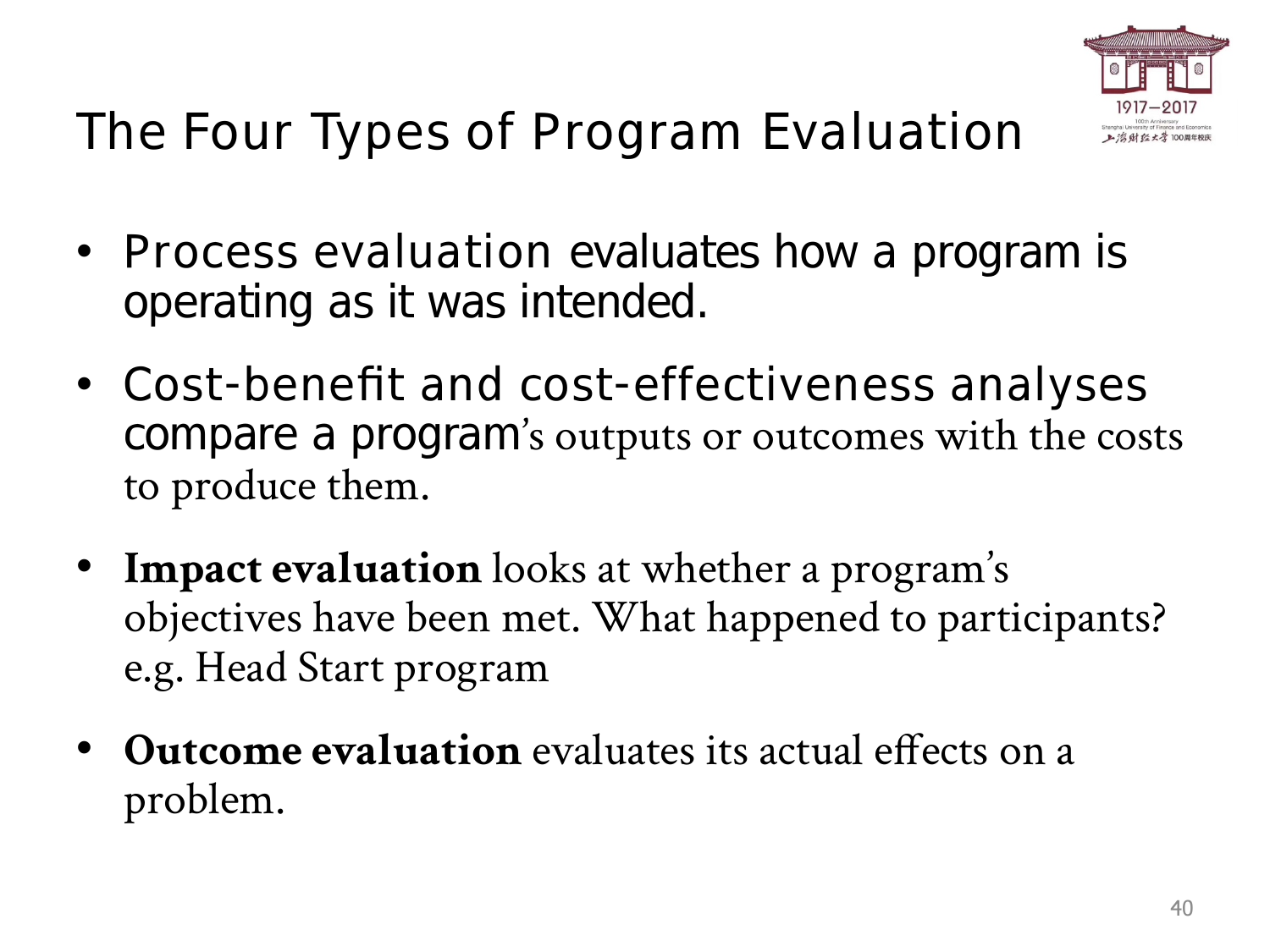

# The Four Types of Program Evaluation
Process evaluation evaluates how a program is operating as it was intended.
Cost-benefit and cost-effectiveness analyses compare a program’s outputs or outcomes with the costs to produce them.
Impact evaluation looks at whether a program’s objectives have been met. What happened to participants? e.g. Head Start program
Outcome evaluation evaluates its actual effects on a problem.
40